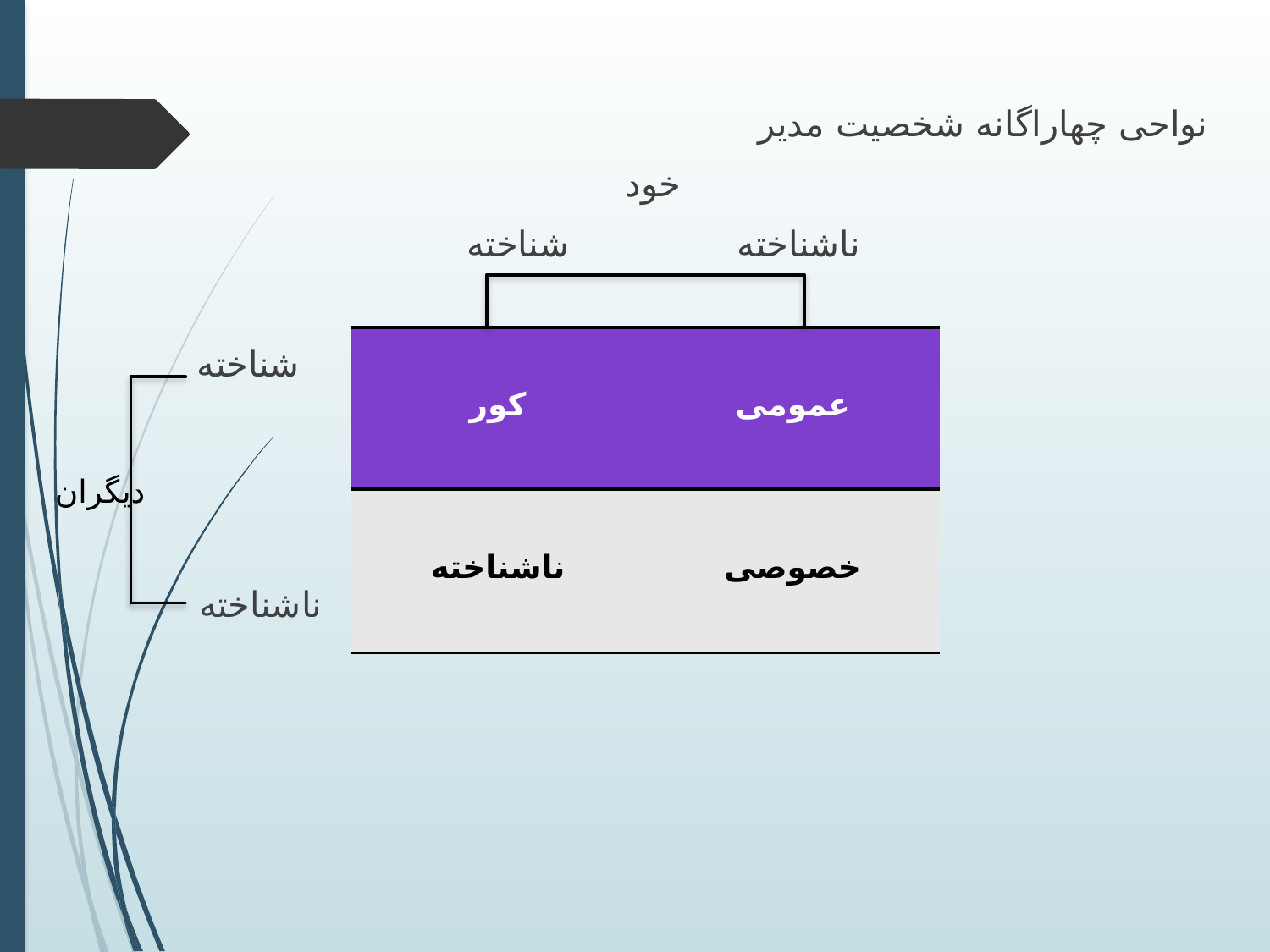

نواحی چهاراگانه شخصیت مدیر
                                               خود
                               ناشناخته               شناخته

                                                                                 شناخته

                                                                               ناشناخته
| کور | عمومی |
| --- | --- |
| ناشناخته | خصوصی |
دیگران